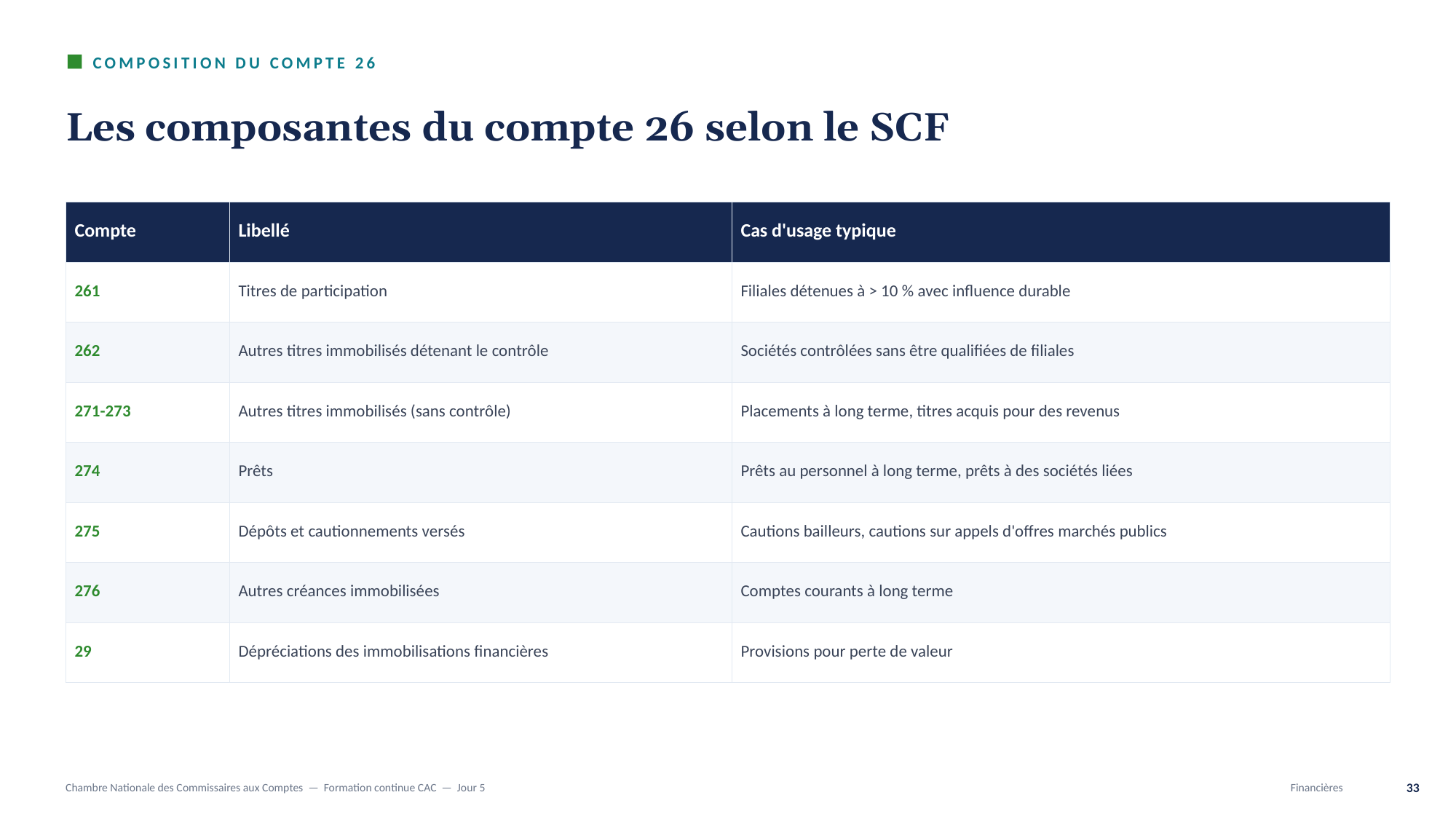

COMPOSITION DU COMPTE 26

Les composantes du compte 26 selon le SCF
| Compte | Libellé | Cas d'usage typique |
| --- | --- | --- |
| 261 | Titres de participation | Filiales détenues à > 10 % avec influence durable |
| 262 | Autres titres immobilisés détenant le contrôle | Sociétés contrôlées sans être qualifiées de filiales |
| 271-273 | Autres titres immobilisés (sans contrôle) | Placements à long terme, titres acquis pour des revenus |
| 274 | Prêts | Prêts au personnel à long terme, prêts à des sociétés liées |
| 275 | Dépôts et cautionnements versés | Cautions bailleurs, cautions sur appels d'offres marchés publics |
| 276 | Autres créances immobilisées | Comptes courants à long terme |
| 29 | Dépréciations des immobilisations financières | Provisions pour perte de valeur |
Chambre Nationale des Commissaires aux Comptes  —  Formation continue CAC  —  Jour 5
Financières
33